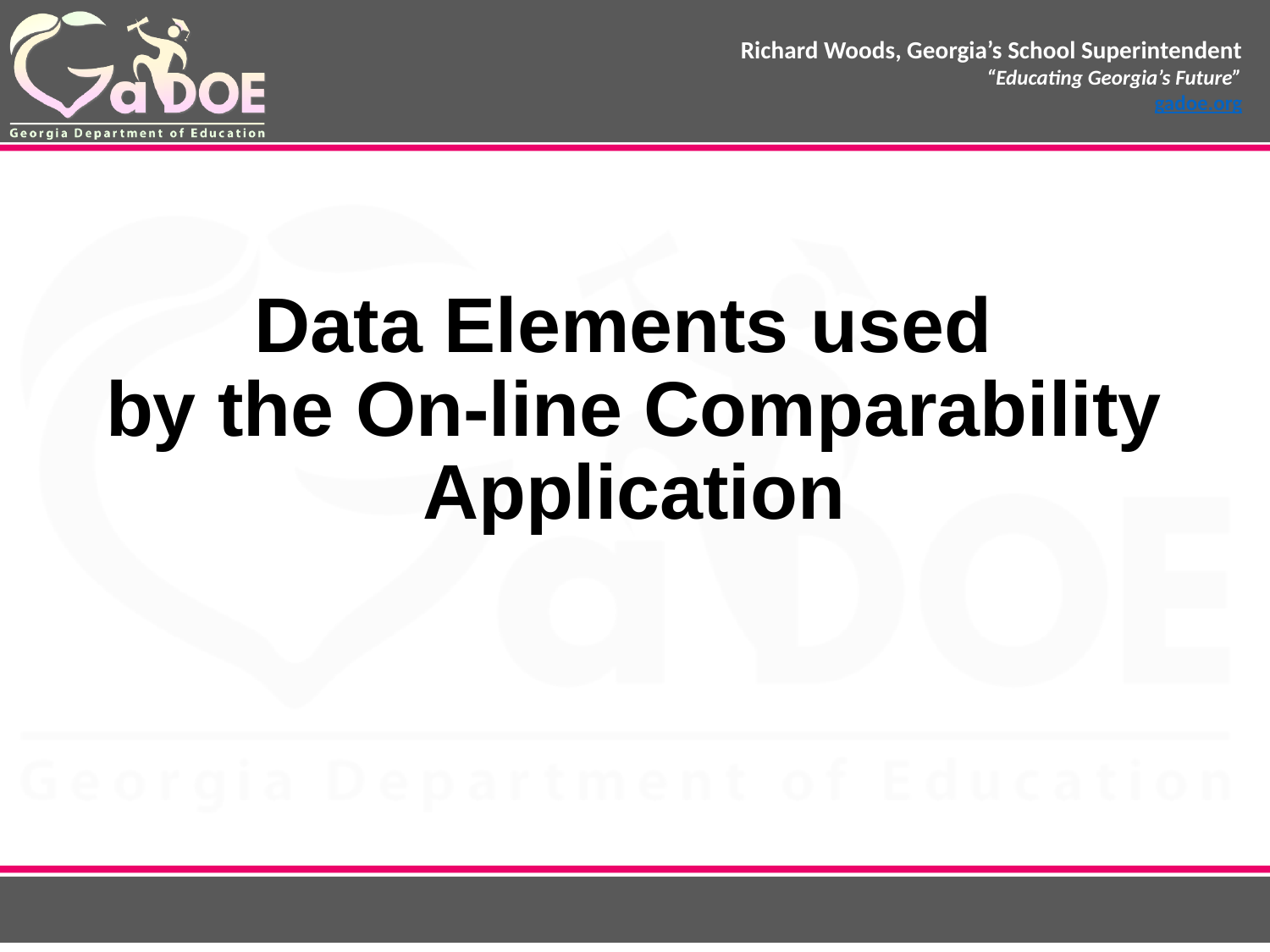

# Data Elements used by the On-line Comparability Application